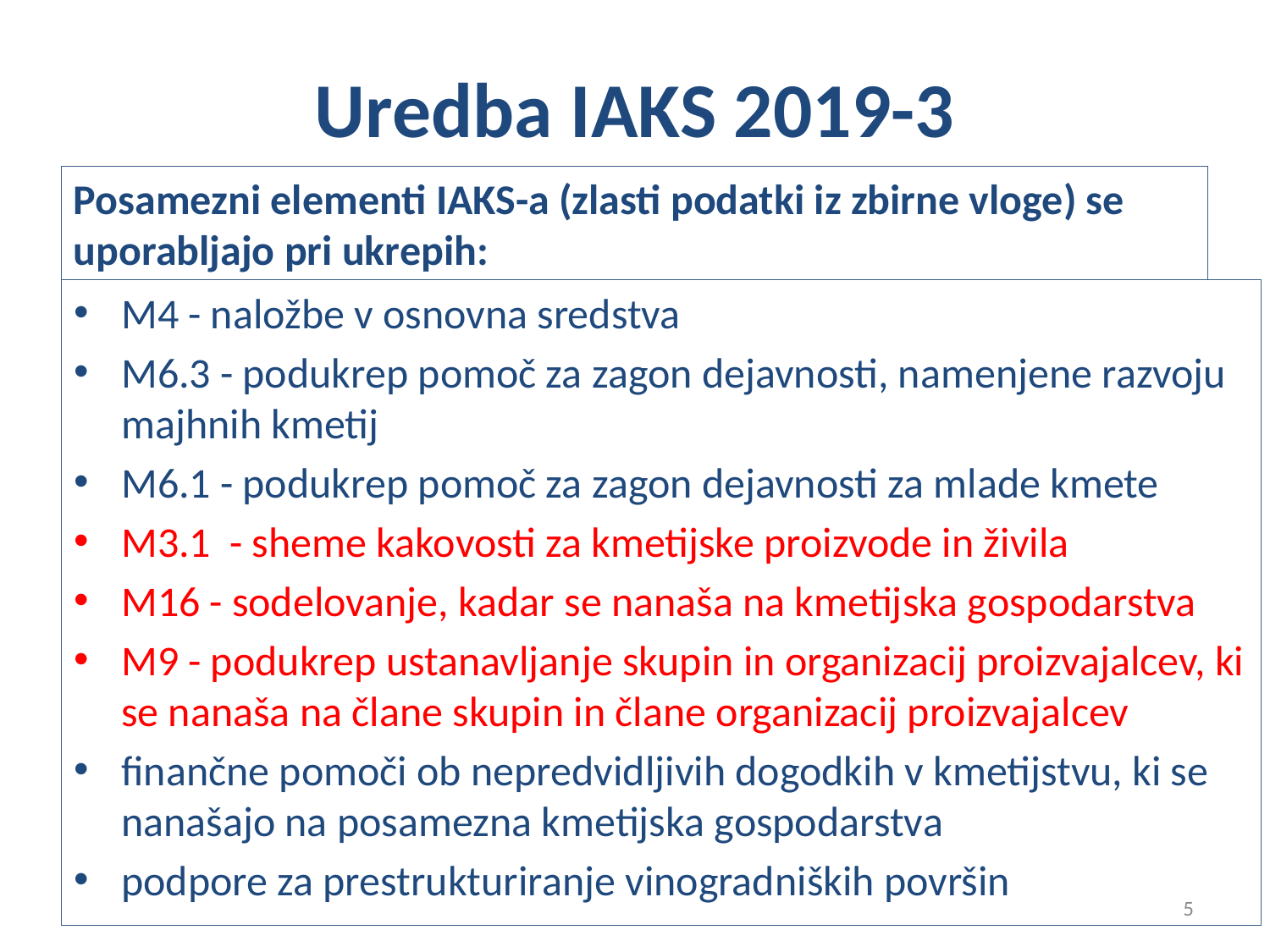

# Uredba IAKS 2019-3
Posamezni elementi IAKS-a (zlasti podatki iz zbirne vloge) se uporabljajo pri ukrepih:
M4 - naložbe v osnovna sredstva
M6.3 - podukrep pomoč za zagon dejavnosti, namenjene razvoju majhnih kmetij
M6.1 - podukrep pomoč za zagon dejavnosti za mlade kmete
M3.1  - sheme kakovosti za kmetijske proizvode in živila
M16 - sodelovanje, kadar se nanaša na kmetijska gospodarstva
M9 - podukrep ustanavljanje skupin in organizacij proizvajalcev, ki se nanaša na člane skupin in člane organizacij proizvajalcev
finančne pomoči ob nepredvidljivih dogodkih v kmetijstvu, ki se nanašajo na posamezna kmetijska gospodarstva
podpore za prestrukturiranje vinogradniških površin
5